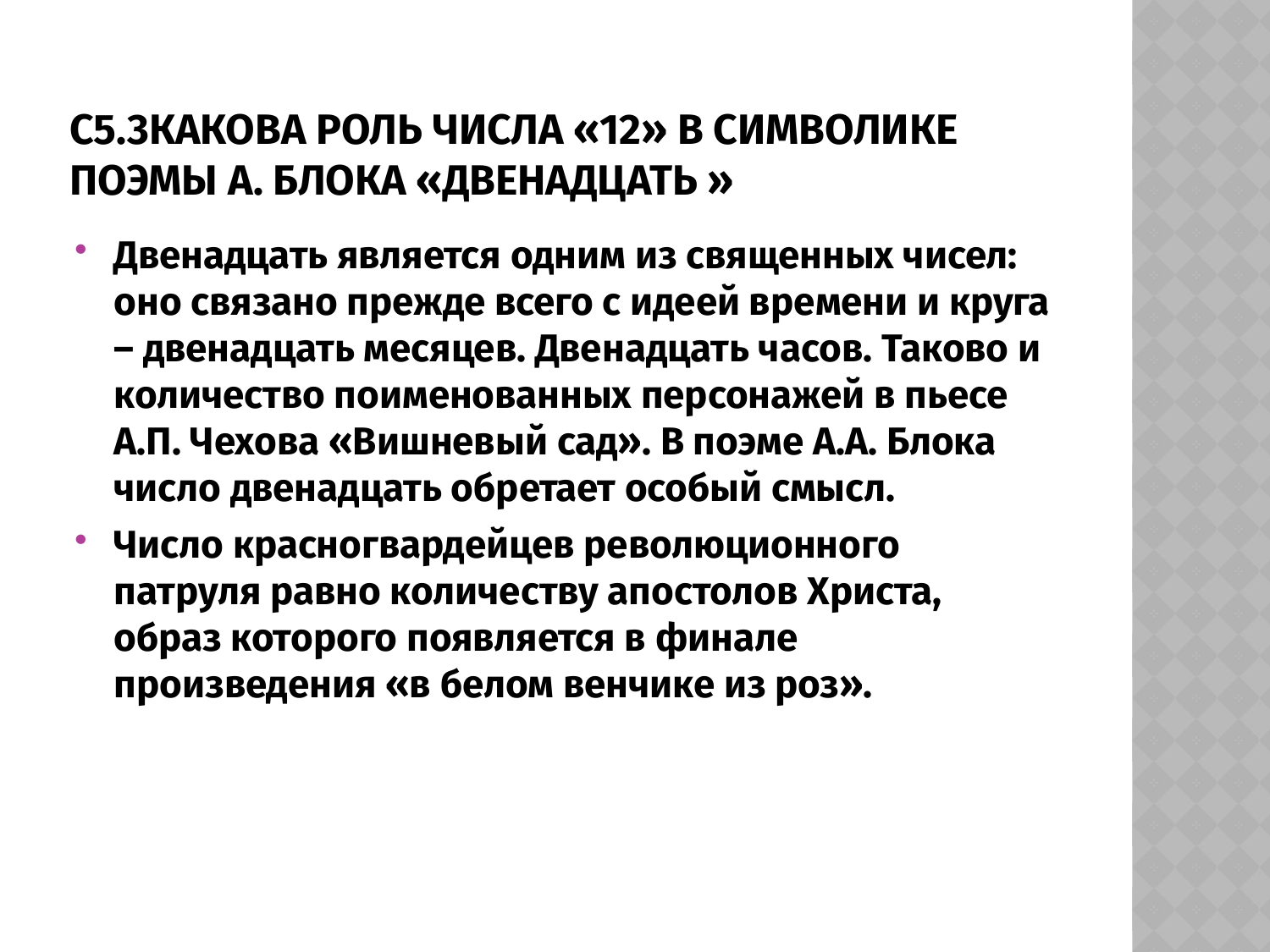

# С5.3Какова роль числа «12» в символике поэмы А. Блока «Двенадцать »
Двенадцать является одним из священных чисел: оно связано прежде всего с идеей времени и круга – двенадцать месяцев. Двенадцать часов. Таково и количество поименованных персонажей в пьесе А.П. Чехова «Вишневый сад». В поэме А.А. Блока число двенадцать обретает особый смысл.
Число красногвардейцев революционного патруля равно количеству апостолов Христа, образ которого появляется в финале произведения «в белом венчике из роз».